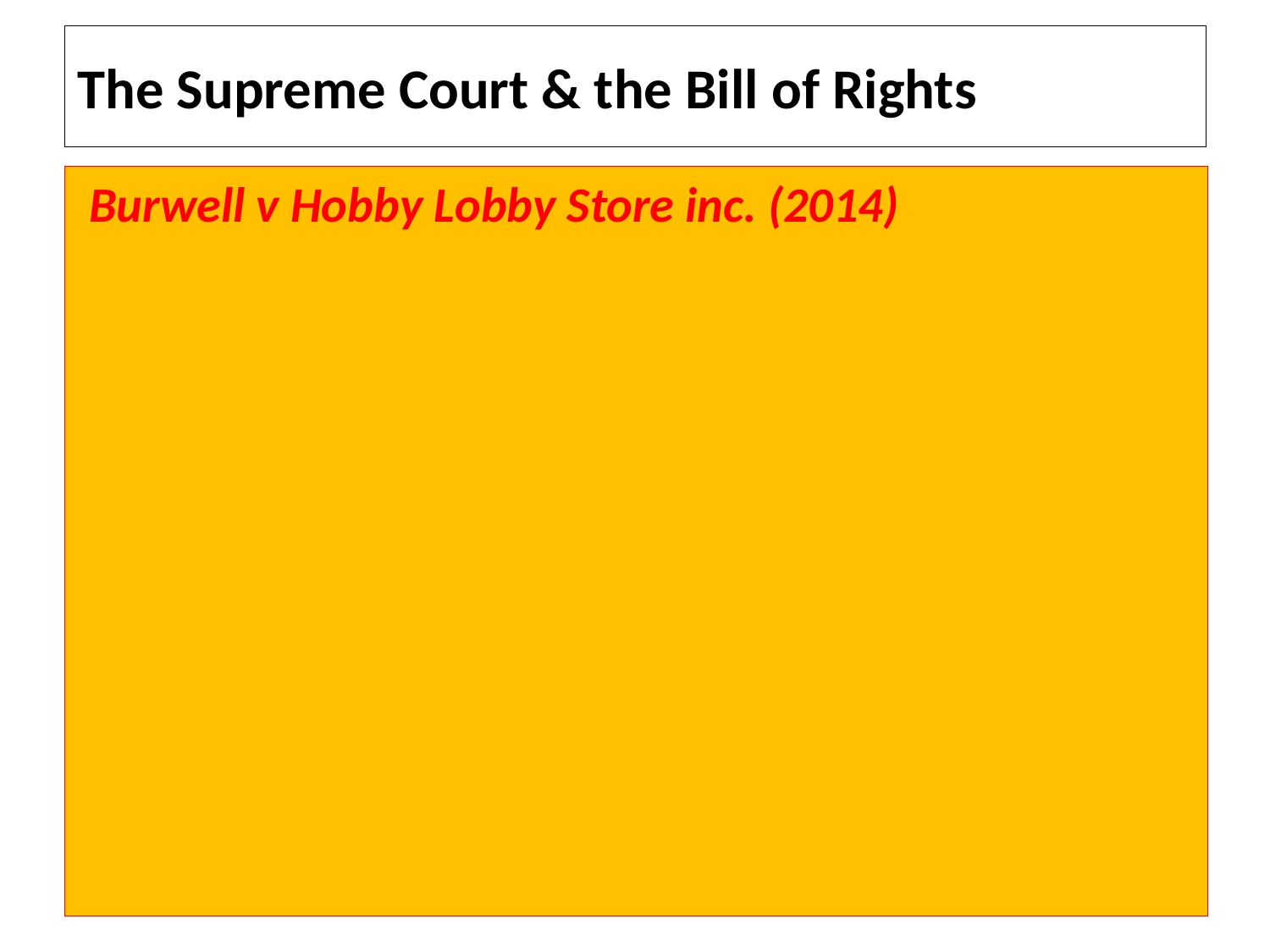

# The Supreme Court & the Bill of Rights
 Burwell v Hobby Lobby Store inc. (2014)